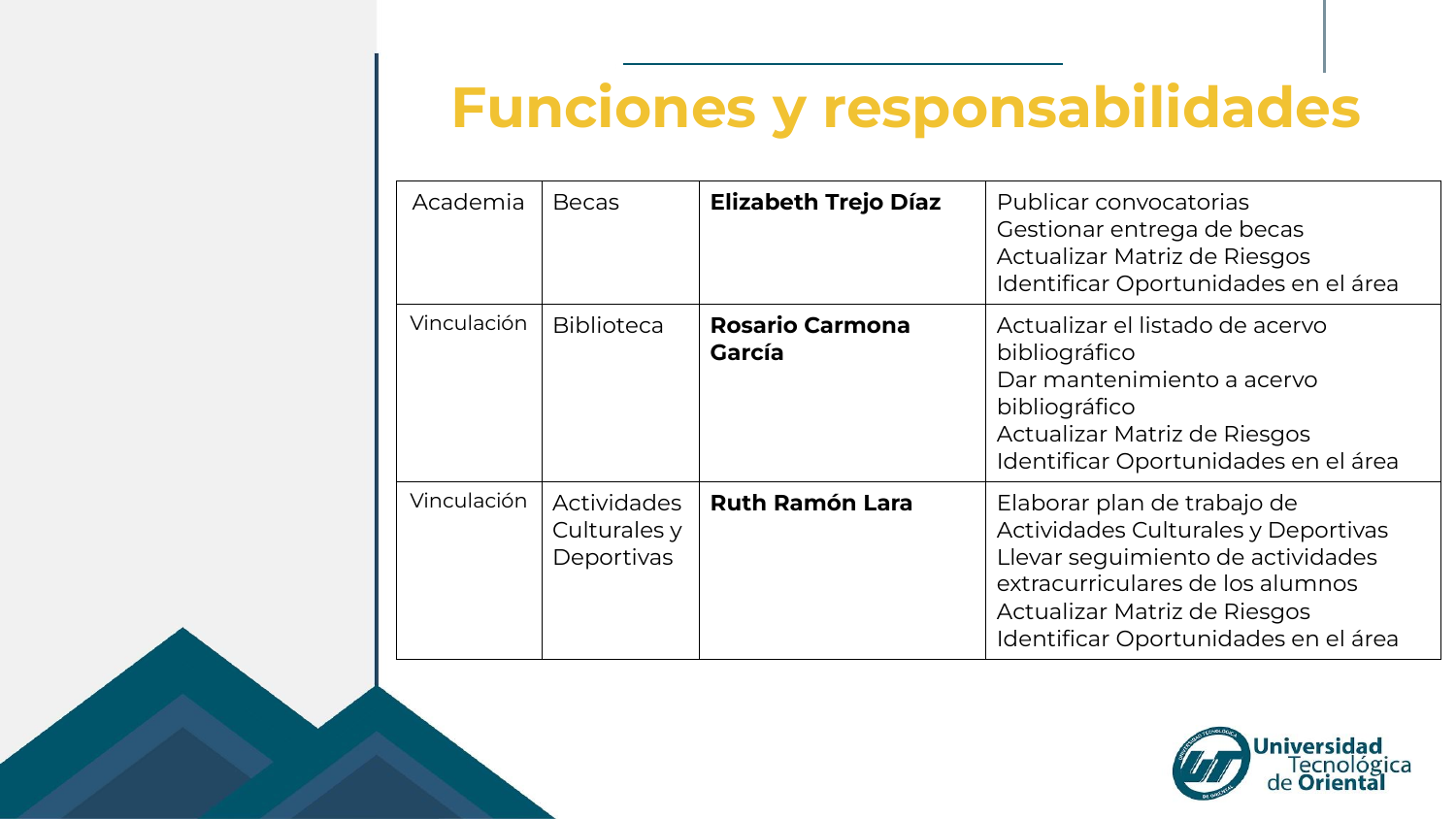

Funciones y responsabilidades
| Academia | Becas | Elizabeth Trejo Díaz | Publicar convocatorias Gestionar entrega de becas Actualizar Matriz de Riesgos Identificar Oportunidades en el área |
| --- | --- | --- | --- |
| Vinculación | Biblioteca | Rosario Carmona García | Actualizar el listado de acervo bibliográfico Dar mantenimiento a acervo bibliográfico Actualizar Matriz de Riesgos Identificar Oportunidades en el área |
| Vinculación | Actividades Culturales y Deportivas | Ruth Ramón Lara | Elaborar plan de trabajo de Actividades Culturales y Deportivas Llevar seguimiento de actividades extracurriculares de los alumnos Actualizar Matriz de Riesgos Identificar Oportunidades en el área |